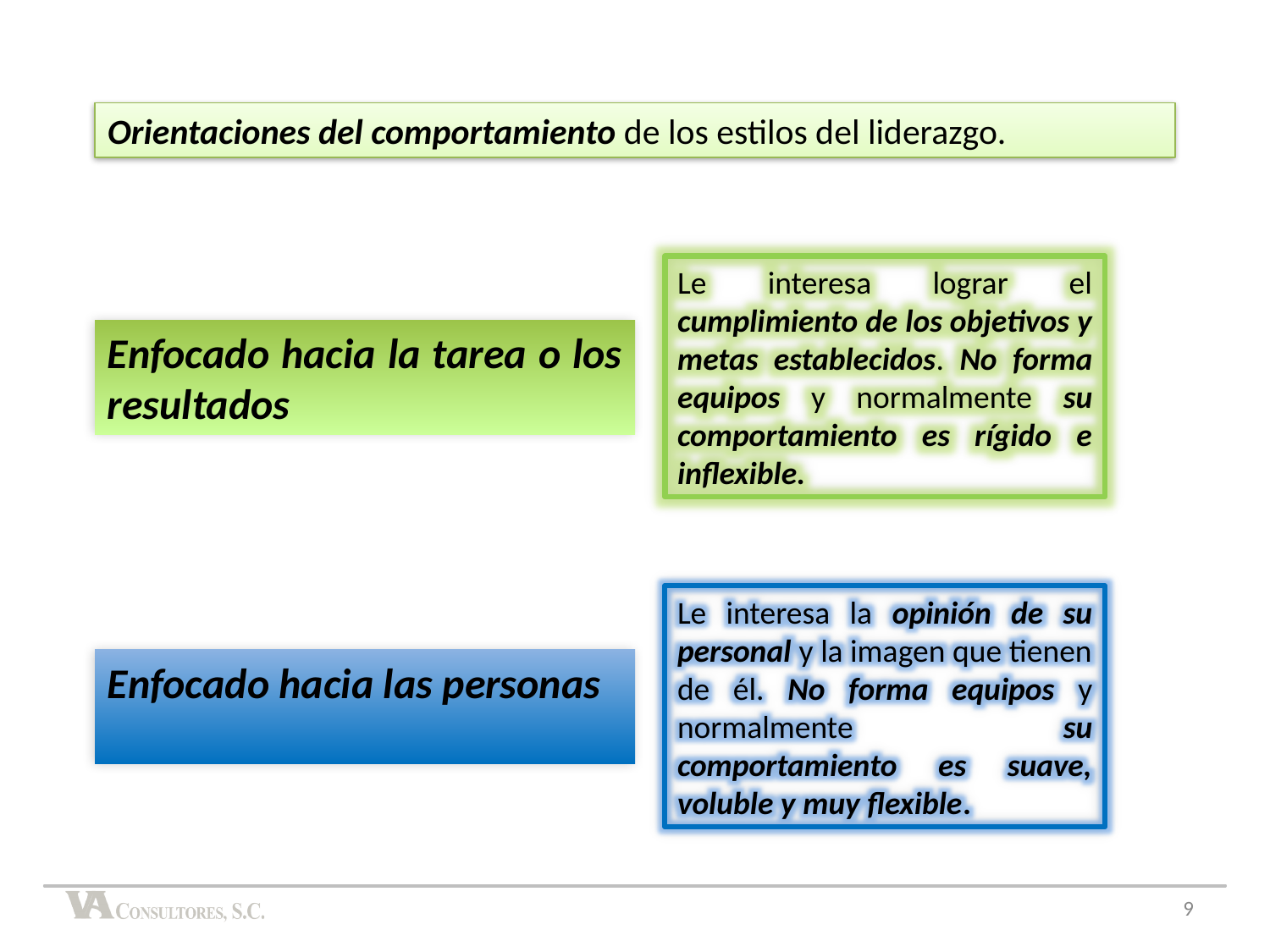

Orientaciones del comportamiento de los estilos del liderazgo.
Le interesa lograr el cumplimiento de los objetivos y metas establecidos. No forma equipos y normalmente su comportamiento es rígido e inflexible.
Enfocado hacia la tarea o los resultados
Le interesa la opinión de su personal y la imagen que tienen de él. No forma equipos y normalmente su comportamiento es suave, voluble y muy flexible.
Enfocado hacia las personas

9